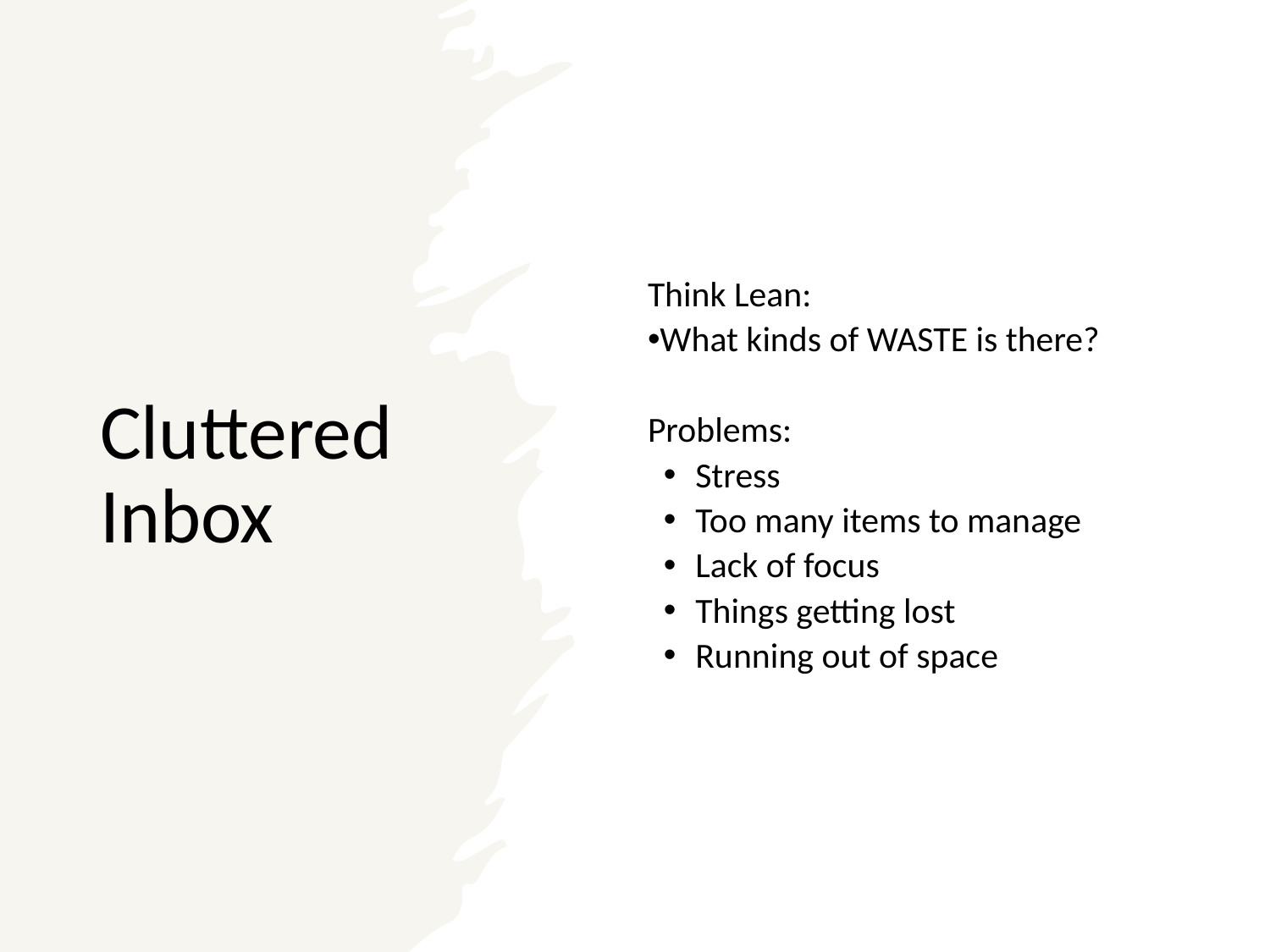

# Cluttered Inbox
Think Lean:
What kinds of WASTE is there?

Problems:
Stress
Too many items to manage
Lack of focus
Things getting lost
Running out of space